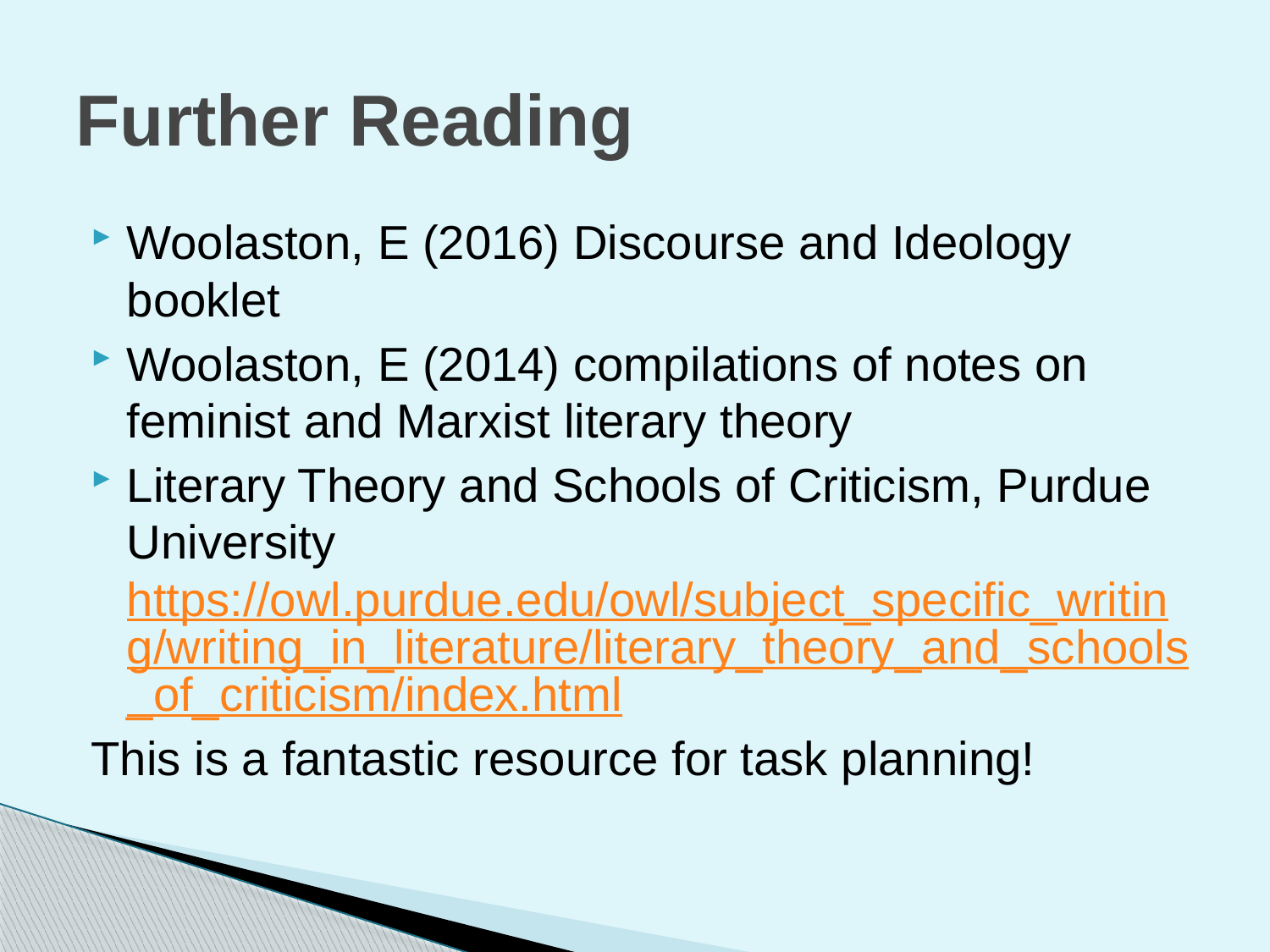

# Further Reading
Woolaston, E (2016) Discourse and Ideology booklet
Woolaston, E (2014) compilations of notes on feminist and Marxist literary theory
Literary Theory and Schools of Criticism, Purdue University https://owl.purdue.edu/owl/subject_specific_writing/writing_in_literature/literary_theory_and_schools_of_criticism/index.html
This is a fantastic resource for task planning!